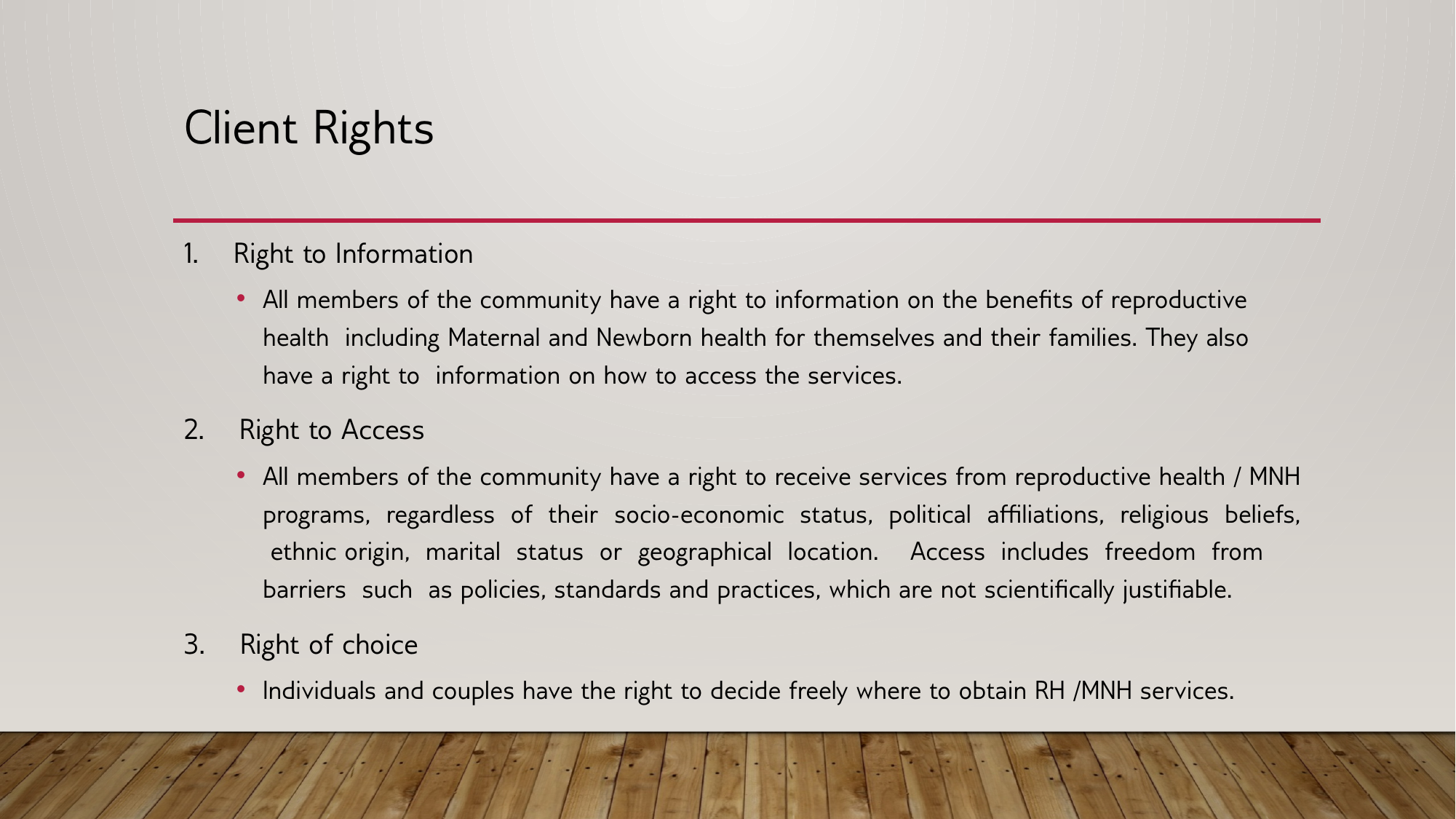

# Client Rights
1.    Right to Information
All members of the community have a right to information on the benefits of reproductive health  including Maternal and Newborn health for themselves and their families. They also have a right to  information on how to access the services.
2.    Right to Access
All members of the community have a right to receive services from reproductive health / MNH programs,  regardless  of  their  socio-economic  status,  political  affiliations,  religious  beliefs,  ethnic origin,  marital  status  or  geographical  location.    Access  includes  freedom  from  barriers  such  as policies, standards and practices, which are not scientifically justifiable.
3.    Right of choice
Individuals and couples have the right to decide freely where to obtain RH /MNH services.